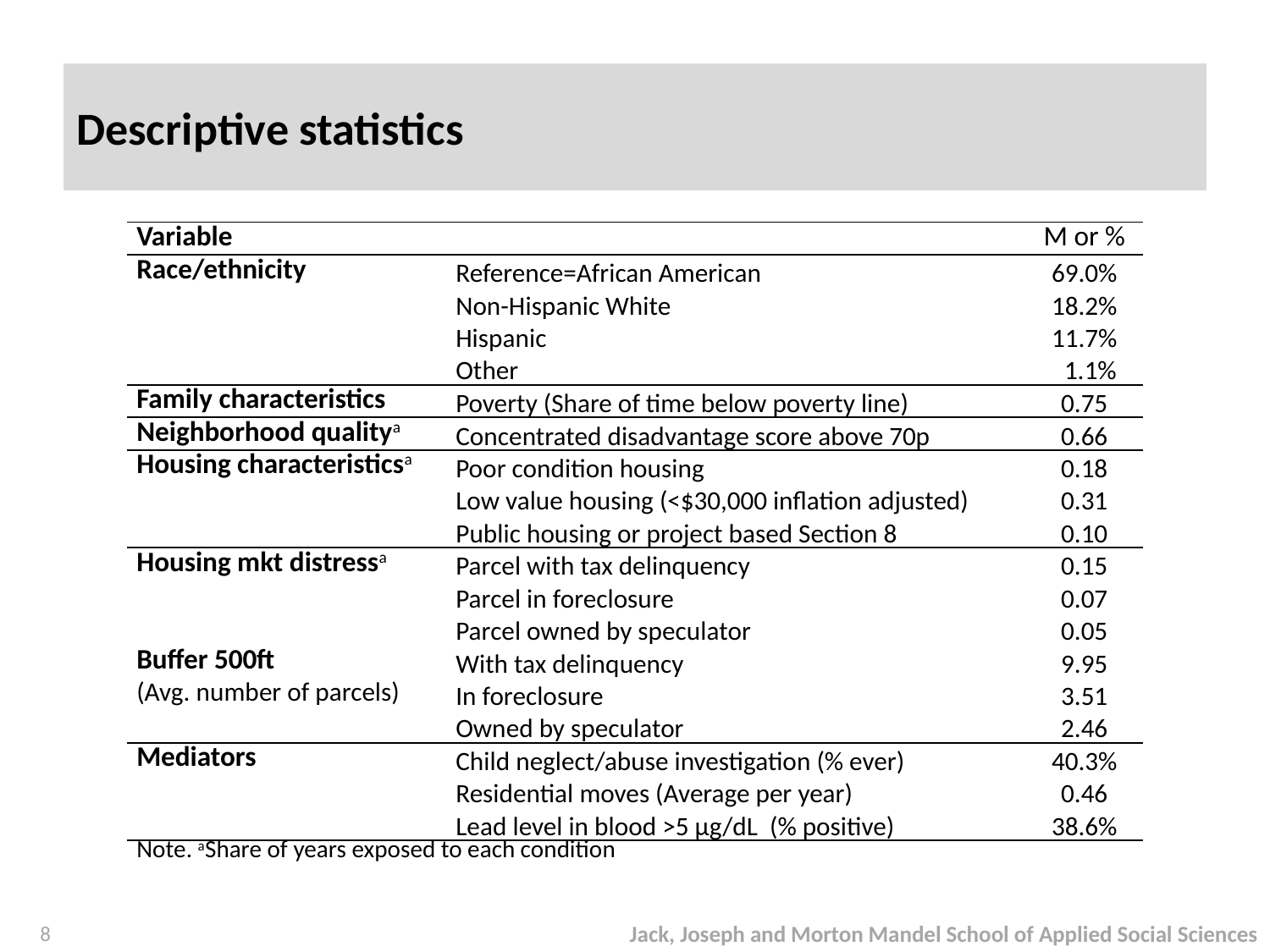

# Descriptive statistics
| Variable |  | M or % |
| --- | --- | --- |
| Race/ethnicity | Reference=African American | 69.0% |
|  | Non-Hispanic White | 18.2% |
|  | Hispanic | 11.7% |
|  | Other | 1.1% |
| Family characteristics | Poverty (Share of time below poverty line) | 0.75 |
| Neighborhood qualitya | Concentrated disadvantage score above 70p | 0.66 |
| Housing characteristicsa | Poor condition housing | 0.18 |
|  | Low value housing (<$30,000 inflation adjusted) | 0.31 |
|  | Public housing or project based Section 8 | 0.10 |
| Housing mkt distressa | Parcel with tax delinquency | 0.15 |
|  | Parcel in foreclosure | 0.07 |
|  | Parcel owned by speculator | 0.05 |
| Buffer 500ft | With tax delinquency | 9.95 |
| (Avg. number of parcels) | In foreclosure | 3.51 |
|  | Owned by speculator | 2.46 |
| Mediators | Child neglect/abuse investigation (% ever) | 40.3% |
|  | Residential moves (Average per year) | 0.46 |
|  | Lead level in blood >5 μg/dL (% positive) | 38.6% |
| Note. aShare of years exposed to each condition |  |  |